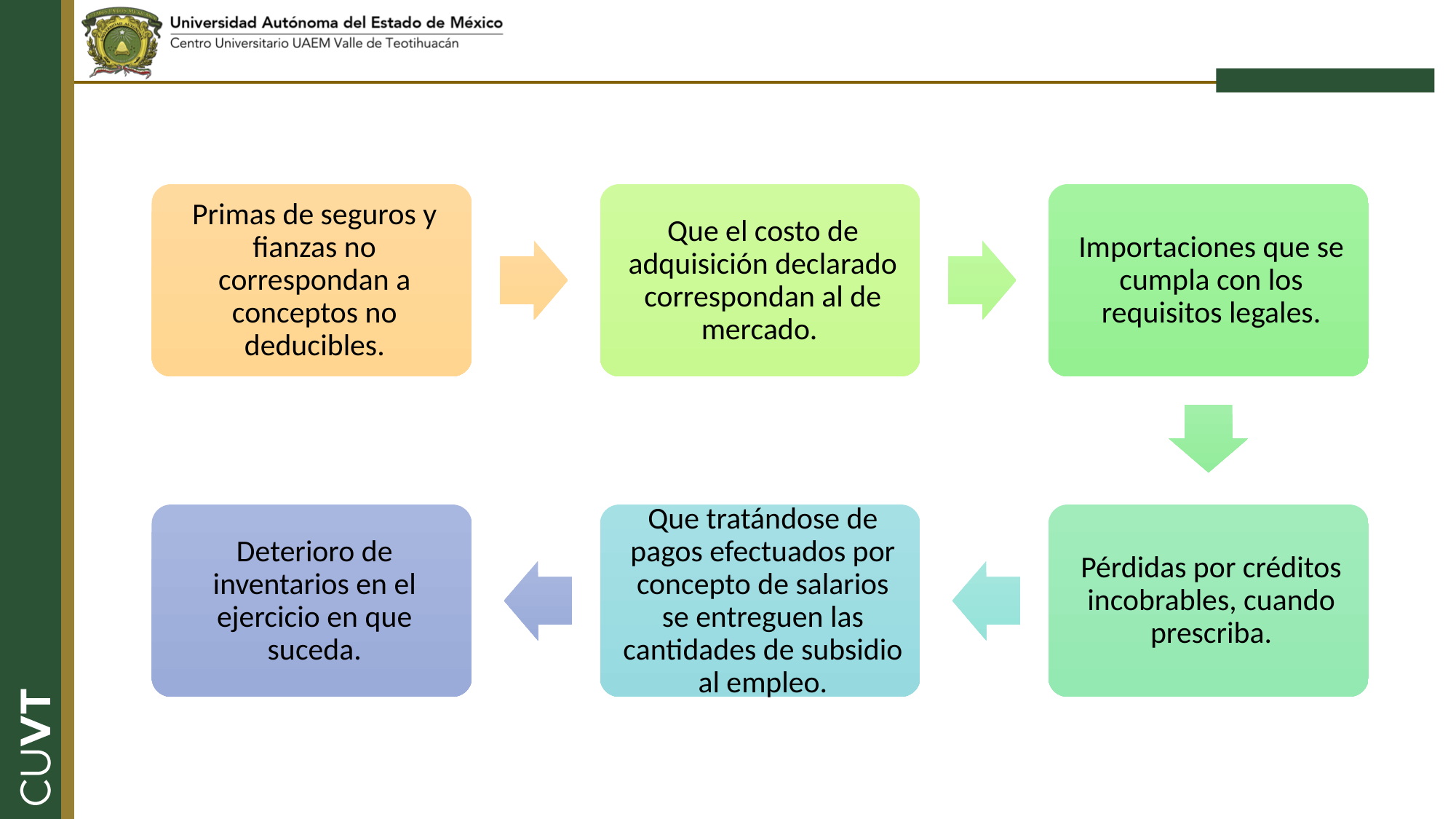

Primas de seguros y fianzas no correspondan a conceptos no deducibles.

Que el costo de adquisición declarado correspondan al de mercado.

Importaciones que se cumpla con los requisitos legales.

Pérdidas por créditos incobrables, cuando prescriba.

Que tratándose de pagos efectuados por concepto de salarios se entreguen las cantidades de subsidio al empleo.

Deterioro de inventarios en el ejercicio en que suceda.